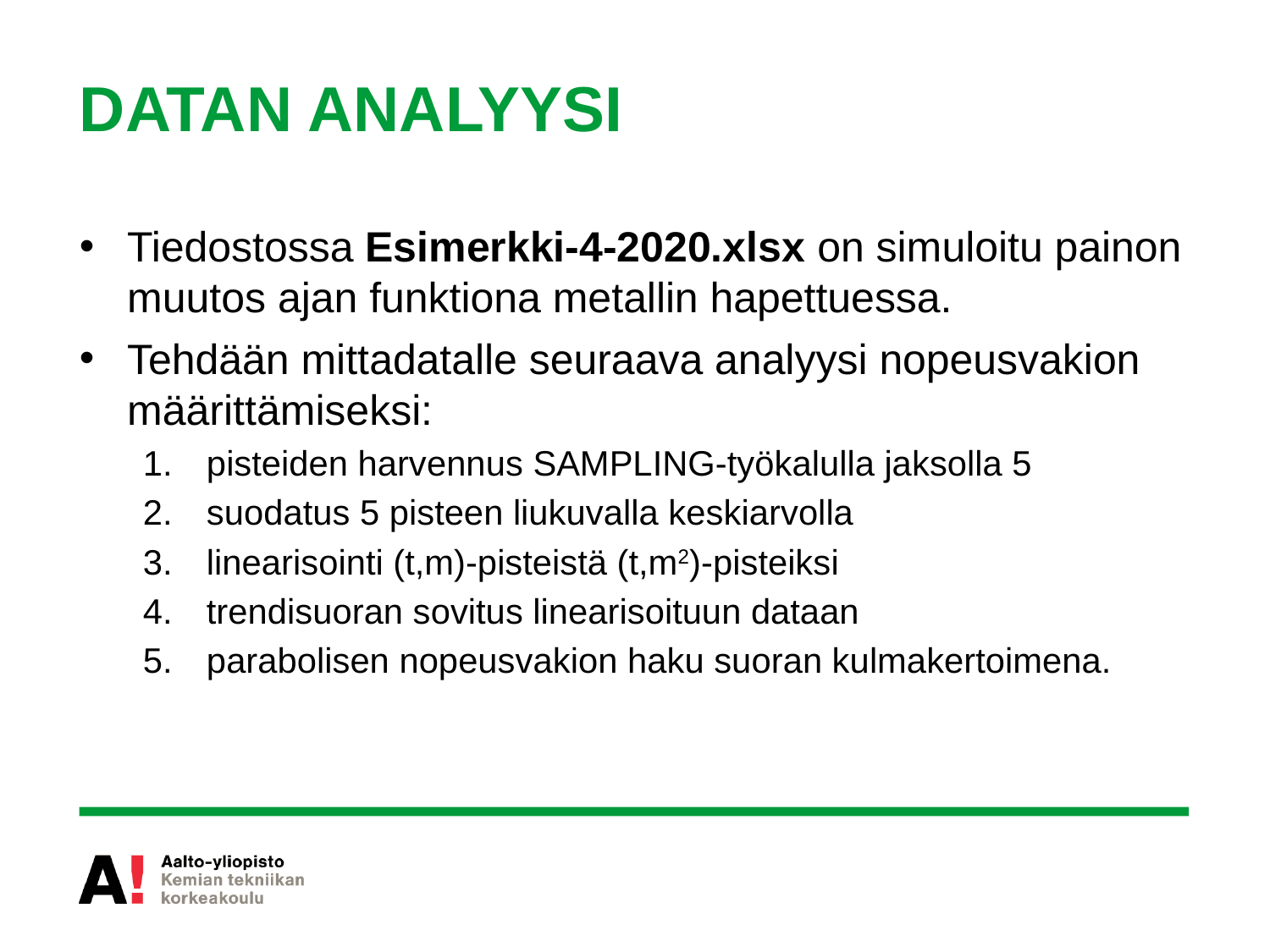

# DATAN ANALYYSI
Tiedostossa Esimerkki-4-2020.xlsx on simuloitu painon muutos ajan funktiona metallin hapettuessa.
Tehdään mittadatalle seuraava analyysi nopeusvakion määrittämiseksi:
pisteiden harvennus SAMPLING-työkalulla jaksolla 5
suodatus 5 pisteen liukuvalla keskiarvolla
linearisointi (t,m)-pisteistä (t,m2)-pisteiksi
trendisuoran sovitus linearisoituun dataan
parabolisen nopeusvakion haku suoran kulmakertoimena.